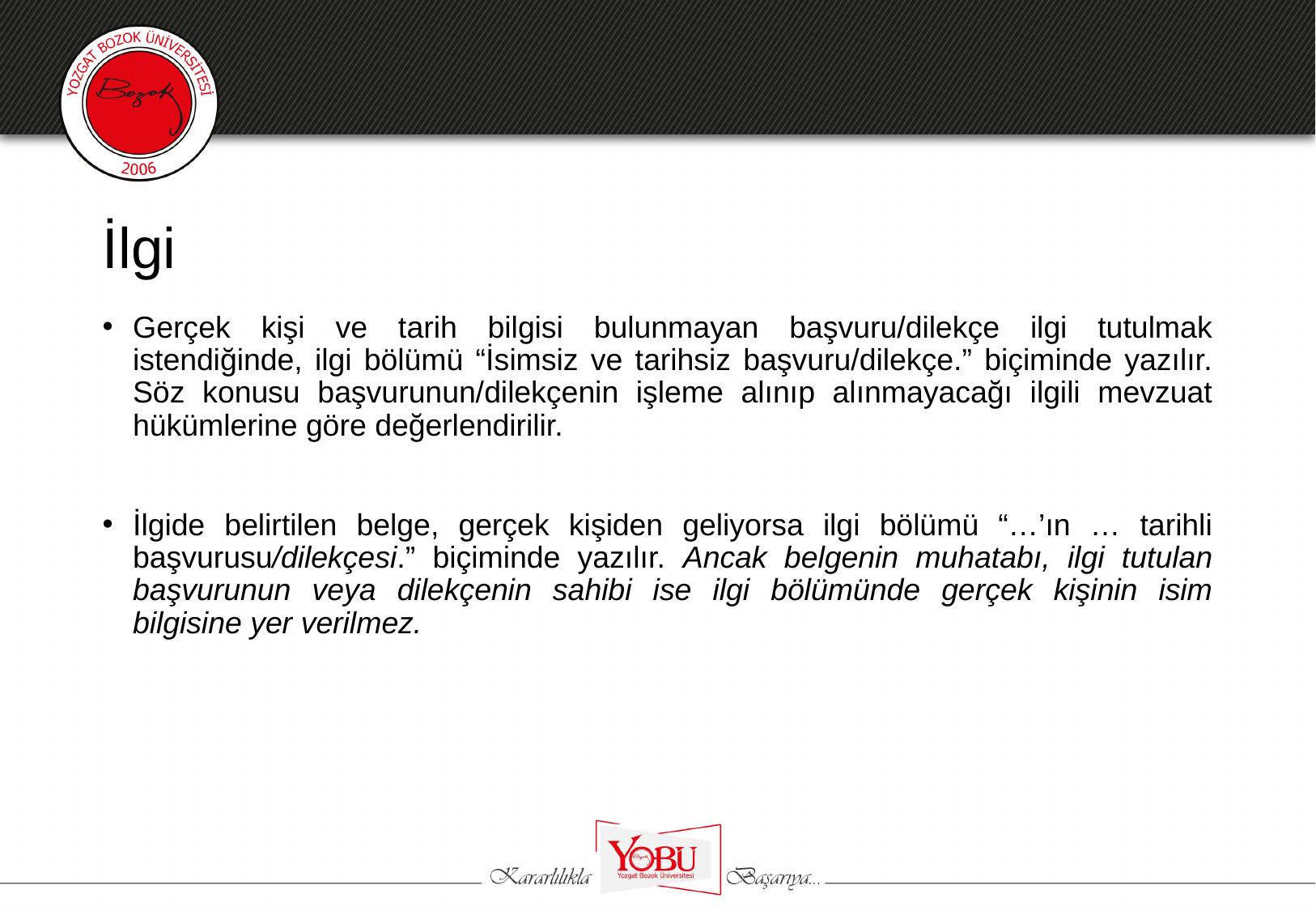

# İlgi
Gerçek kişi ve tarih bilgisi bulunmayan başvuru/dilekçe ilgi tutulmak istendiğinde, ilgi bölümü “İsimsiz ve tarihsiz başvuru/dilekçe.” biçiminde yazılır. Söz konusu başvurunun/dilekçenin işleme alınıp alınmayacağı ilgili mevzuat hükümlerine göre değerlendirilir.

İlgide belirtilen belge, gerçek kişiden geliyorsa ilgi bölümü “…’ın … tarihli başvurusu/dilekçesi.” biçiminde yazılır. Ancak belgenin muhatabı, ilgi tutulan başvurunun veya dilekçenin sahibi ise ilgi bölümünde gerçek kişinin isim bilgisine yer verilmez.